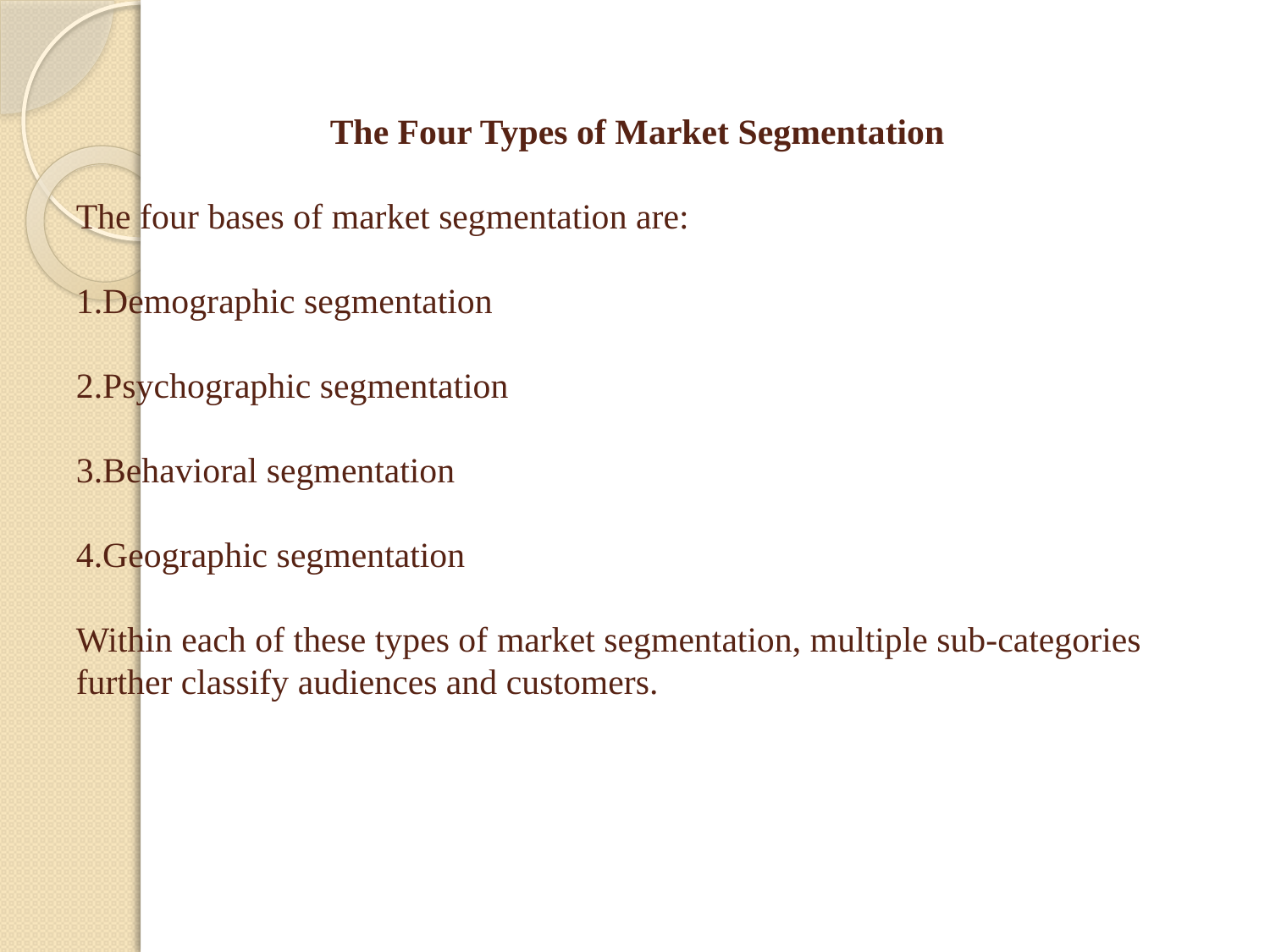

# The Four Types of Market Segmentation The four bases of market segmentation are: 1.Demographic segmentation 2.Psychographic segmentation 3.Behavioral segmentation 4.Geographic segmentation Within each of these types of market segmentation, multiple sub-categories further classify audiences and customers.